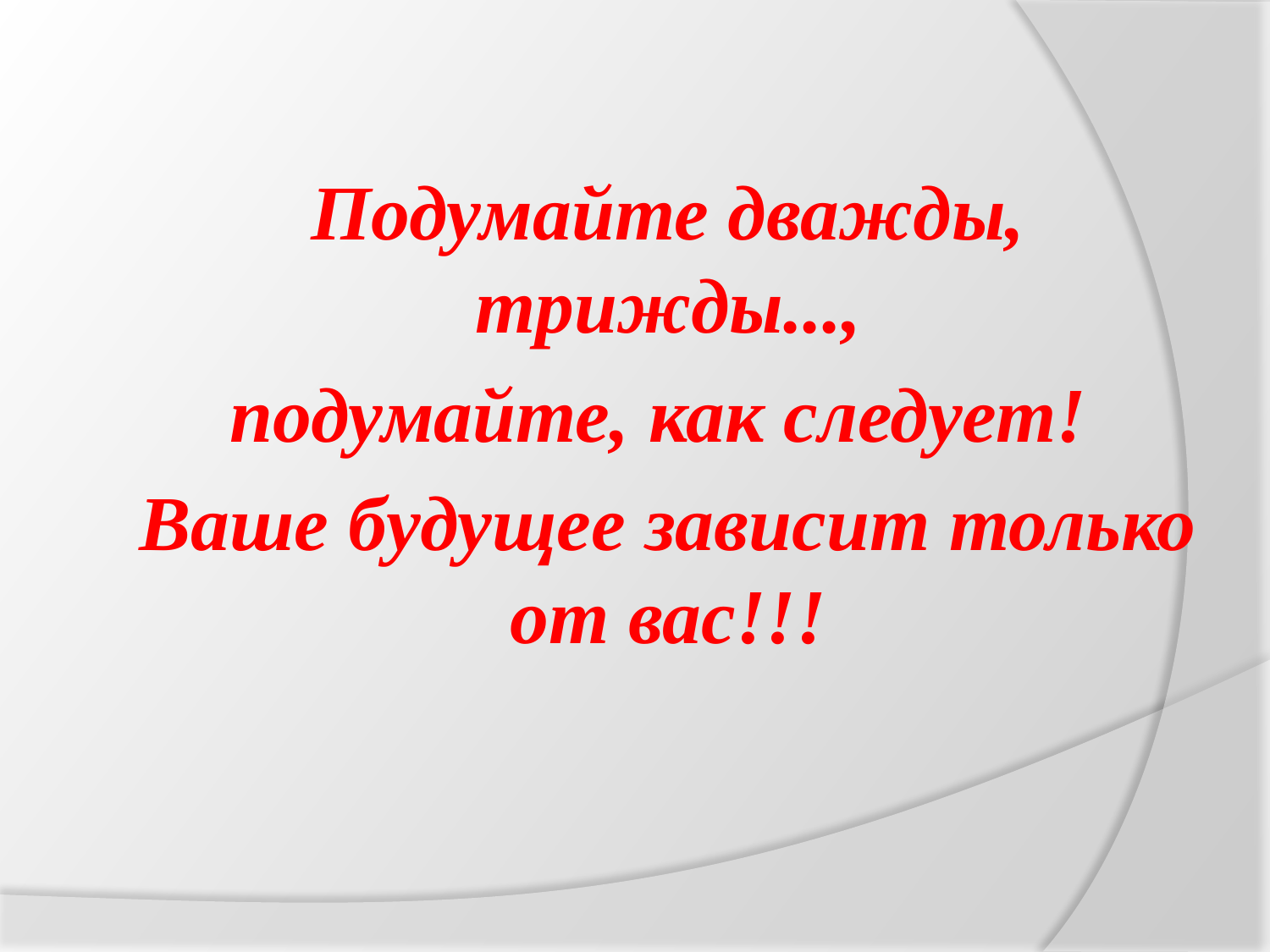

Подумайте дважды, трижды...,
подумайте, как следует!
Ваше будущее зависит только от вас!!!